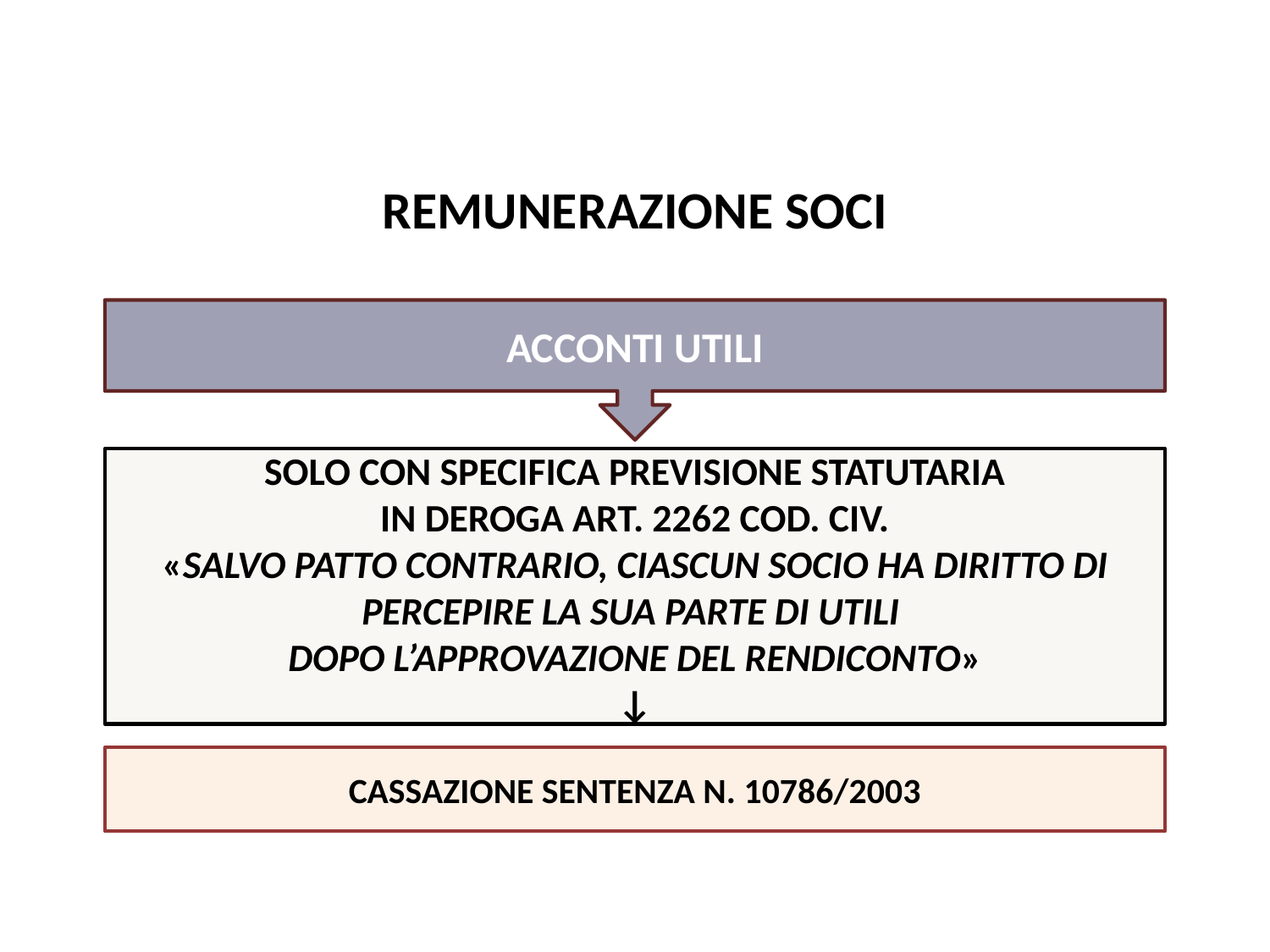

# REMUNERAZIONE SOCI
ACCONTI UTILI
SOLO CON SPECIFICA PREVISIONE STATUTARIA
IN DEROGA ART. 2262 COD. CIV.
«SALVO PATTO CONTRARIO, CIASCUN SOCIO HA DIRITTO DI PERCEPIRE LA SUA PARTE DI UTILI
DOPO L’APPROVAZIONE DEL RENDICONTO»
↓
CASSAZIONE SENTENZA N. 10786/2003